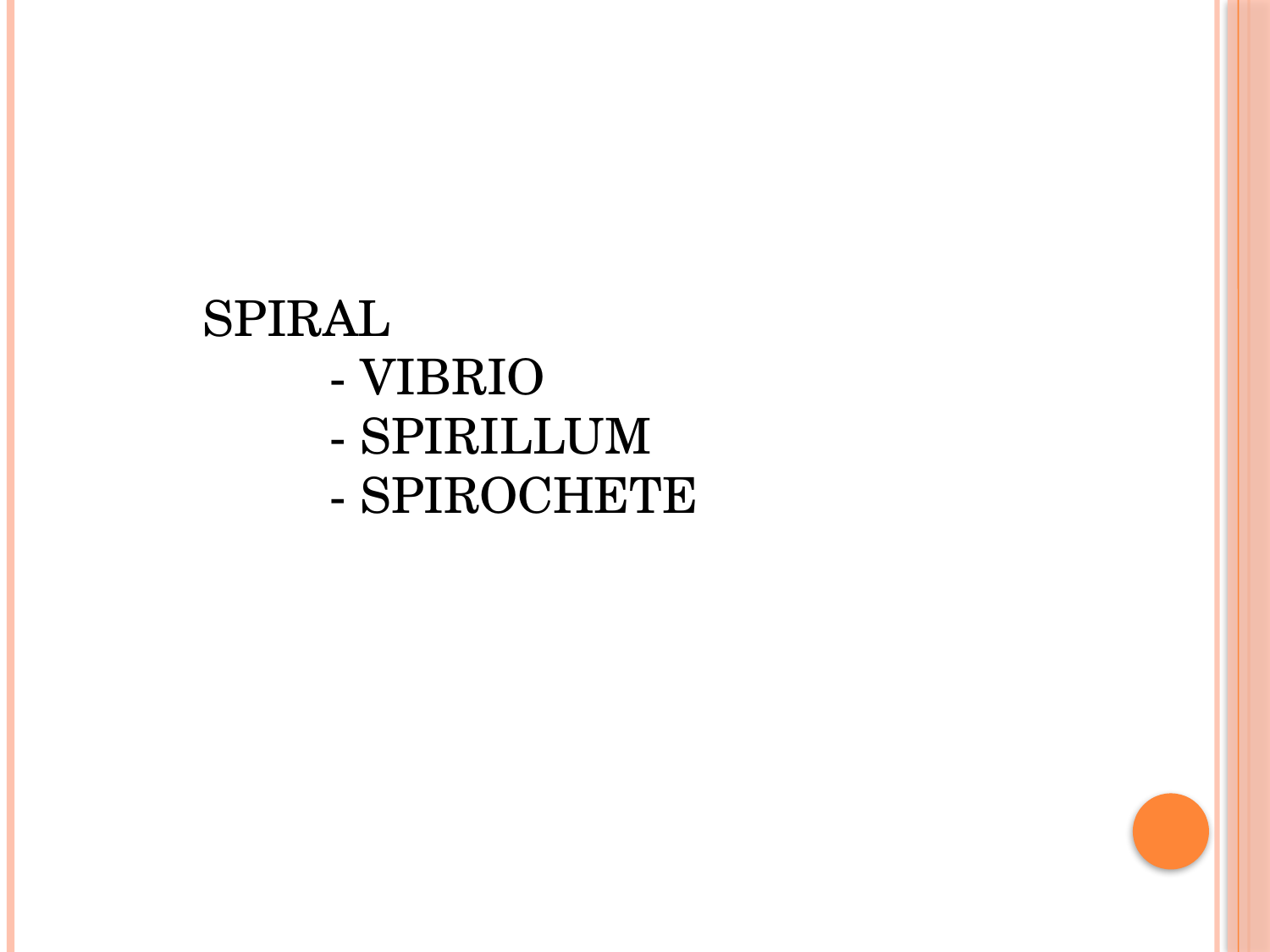

# SPIRAL - vibrio - spirillum - spirochete